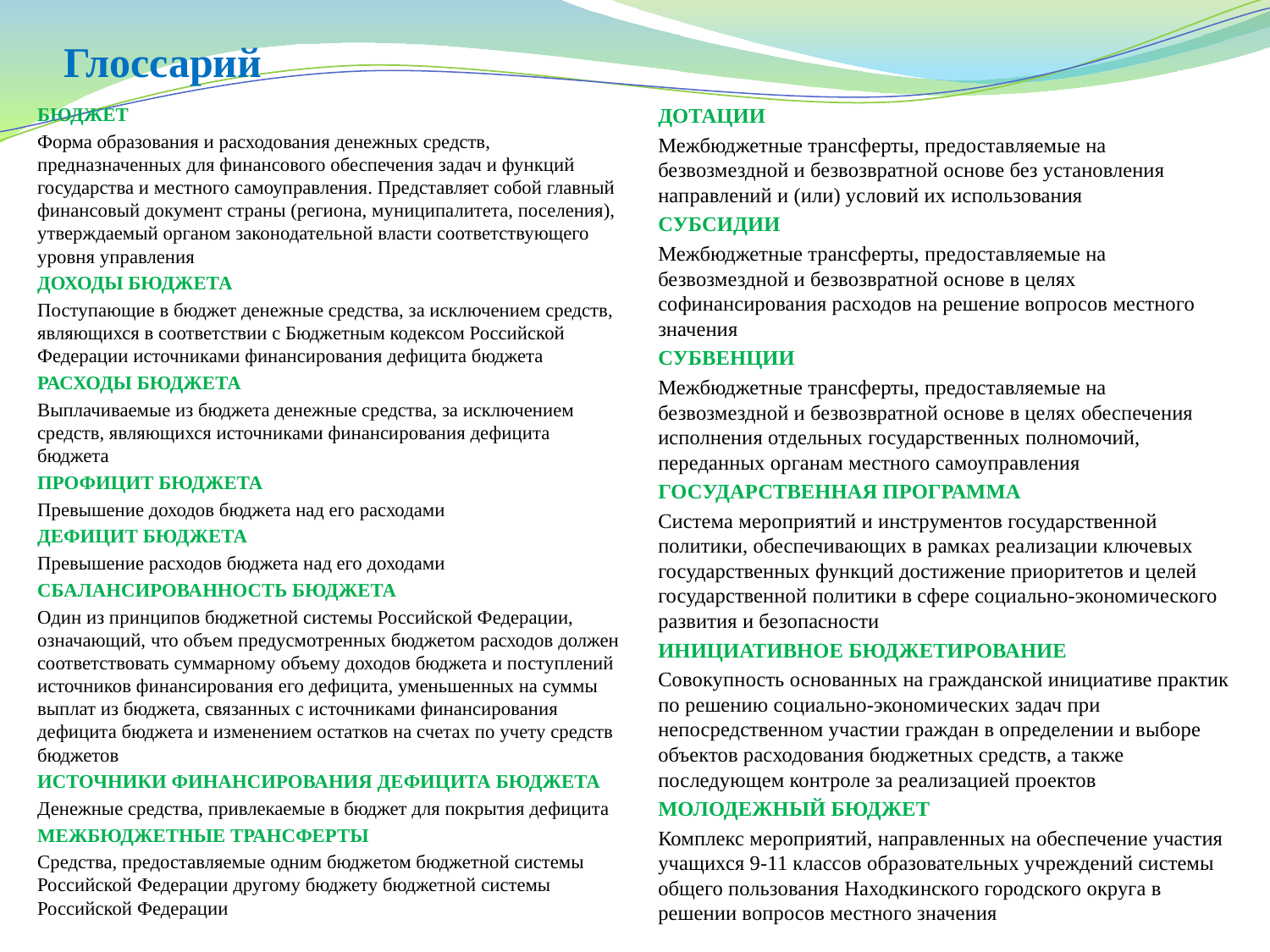

# Глоссарий
БЮДЖЕТ
Форма образования и расходования денежных средств, предназначенных для финансового обеспечения задач и функций государства и местного самоуправления. Представляет собой главный финансовый документ страны (региона, муниципалитета, поселения), утверждаемый органом законодательной власти соответствующего уровня управления
ДОХОДЫ БЮДЖЕТА
Поступающие в бюджет денежные средства, за исключением средств, являющихся в соответствии с Бюджетным кодексом Российской Федерации источниками финансирования дефицита бюджета
РАСХОДЫ БЮДЖЕТА
Выплачиваемые из бюджета денежные средства, за исключением средств, являющихся источниками финансирования дефицита бюджета
ПРОФИЦИТ БЮДЖЕТА
Превышение доходов бюджета над его расходами
ДЕФИЦИТ БЮДЖЕТА
Превышение расходов бюджета над его доходами
СБАЛАНСИРОВАННОСТЬ БЮДЖЕТА
Один из принципов бюджетной системы Российской Федерации, означающий, что объем предусмотренных бюджетом расходов должен соответствовать суммарному объему доходов бюджета и поступлений источников финансирования его дефицита, уменьшенных на суммы выплат из бюджета, связанных с источниками финансирования дефицита бюджета и изменением остатков на счетах по учету средств бюджетов
ИСТОЧНИКИ ФИНАНСИРОВАНИЯ ДЕФИЦИТА БЮДЖЕТА
Денежные средства, привлекаемые в бюджет для покрытия дефицита
МЕЖБЮДЖЕТНЫЕ ТРАНСФЕРТЫ
Средства, предоставляемые одним бюджетом бюджетной системы Российской Федерации другому бюджету бюджетной системы Российской Федерации

ДОТАЦИИ
Межбюджетные трансферты, предоставляемые на безвозмездной и безвозвратной основе без установления направлений и (или) условий их использования
СУБСИДИИ
Межбюджетные трансферты, предоставляемые на безвозмездной и безвозвратной основе в целях софинансирования расходов на решение вопросов местного значения
СУБВЕНЦИИ
Межбюджетные трансферты, предоставляемые на безвозмездной и безвозвратной основе в целях обеспечения исполнения отдельных государственных полномочий, переданных органам местного самоуправления
ГОСУДАРСТВЕННАЯ ПРОГРАММА
Система мероприятий и инструментов государственной политики, обеспечивающих в рамках реализации ключевых государственных функций достижение приоритетов и целей государственной политики в сфере социально-экономического развития и безопасности
ИНИЦИАТИВНОЕ БЮДЖЕТИРОВАНИЕ
Совокупность основанных на гражданской инициативе практик по решению социально-экономических задач при непосредственном участии граждан в определении и выборе объектов расходования бюджетных средств, а также последующем контроле за реализацией проектов
МОЛОДЕЖНЫЙ БЮДЖЕТ
Комплекс мероприятий, направленных на обеспечение участия учащихся 9-11 классов образовательных учреждений системы общего пользования Находкинского городского округа в решении вопросов местного значения